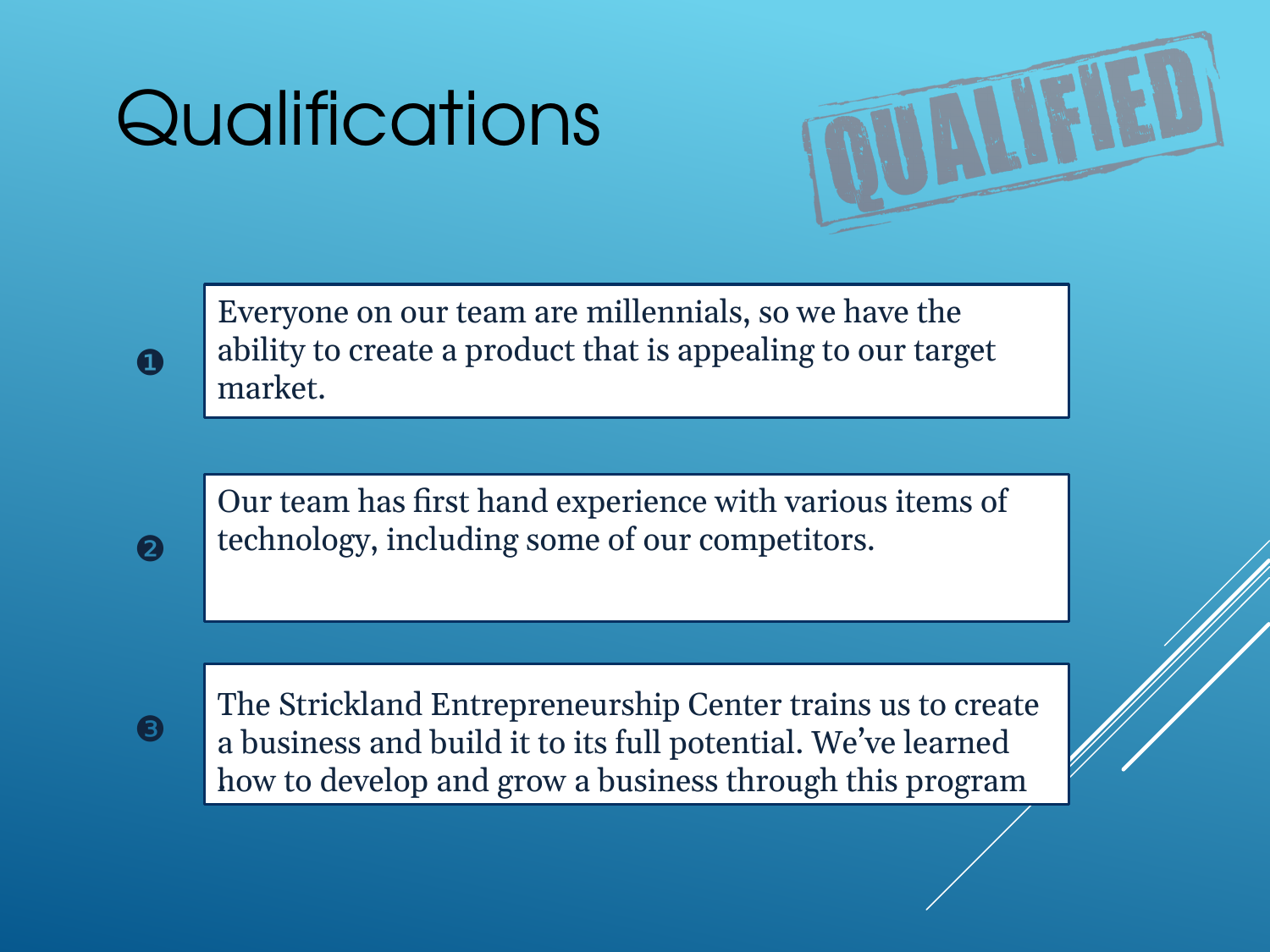

# Qualifications

❶

❷

❸
Everyone on our team are millennials, so we have the ability to create a product that is appealing to our target market.

Our team has first hand experience with various items of technology, including some of our competitors.

.
The Strickland Entrepreneurship Center trains us to create a business and build it to its full potential. We’ve learned how to develop and grow a business through this program